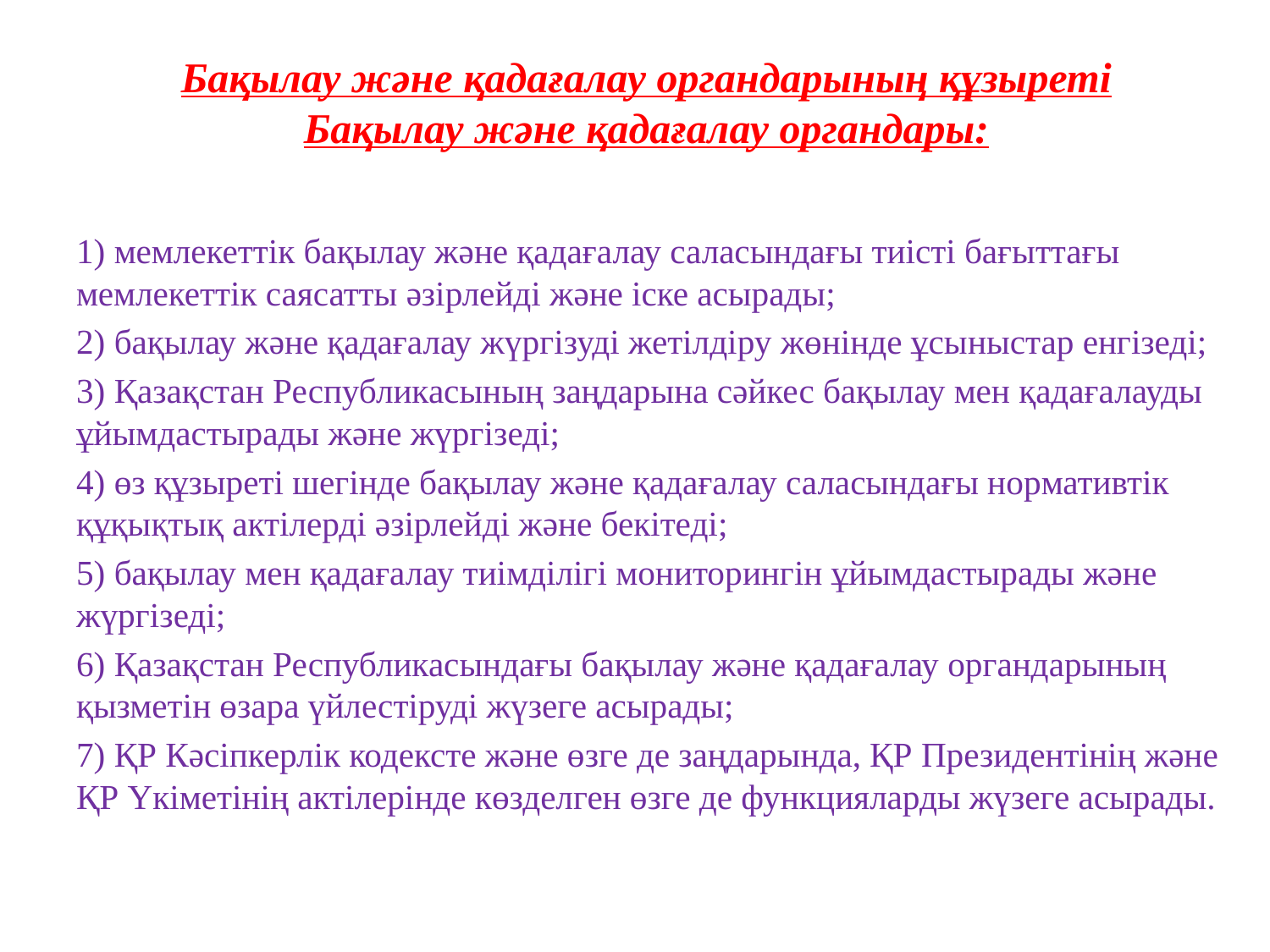

# Бақылау және қадағалау органдарының құзыреті Бақылау және қадағалау органдары:
1) мемлекеттік бақылау және қадағалау саласындағы тиісті бағыттағы мемлекеттік саясатты әзірлейді және іске асырады;
2) бақылау және қадағалау жүргізуді жетілдіру жөнінде ұсы­ныстар енгізеді;
3) Қазақстан Республикасының заңдарына сәйкес бақылау мен қадағалауды ұйымдастырады және жүргізеді;
4) өз құзыреті шегінде бақылау және қадағалау саласындағы нор­мативтік құқықтық актілерді әзірлейді және бекітеді;
5) бақылау мен қадағалау тиімділігі мониторингін ұйымдастырады және жүргізеді;
6) Қазақстан Республикасындағы бақылау және қадағалау органдарының қызметін өзара үйлестіруді жүзеге асырады;
7) ҚР Кәсіпкерлік кодексте және өзге де заңдарында, ҚР Президентінің және ҚР Үкіметінің актілерінде көзделген өзге де функ­ция­лар­ды жүзеге асырады.